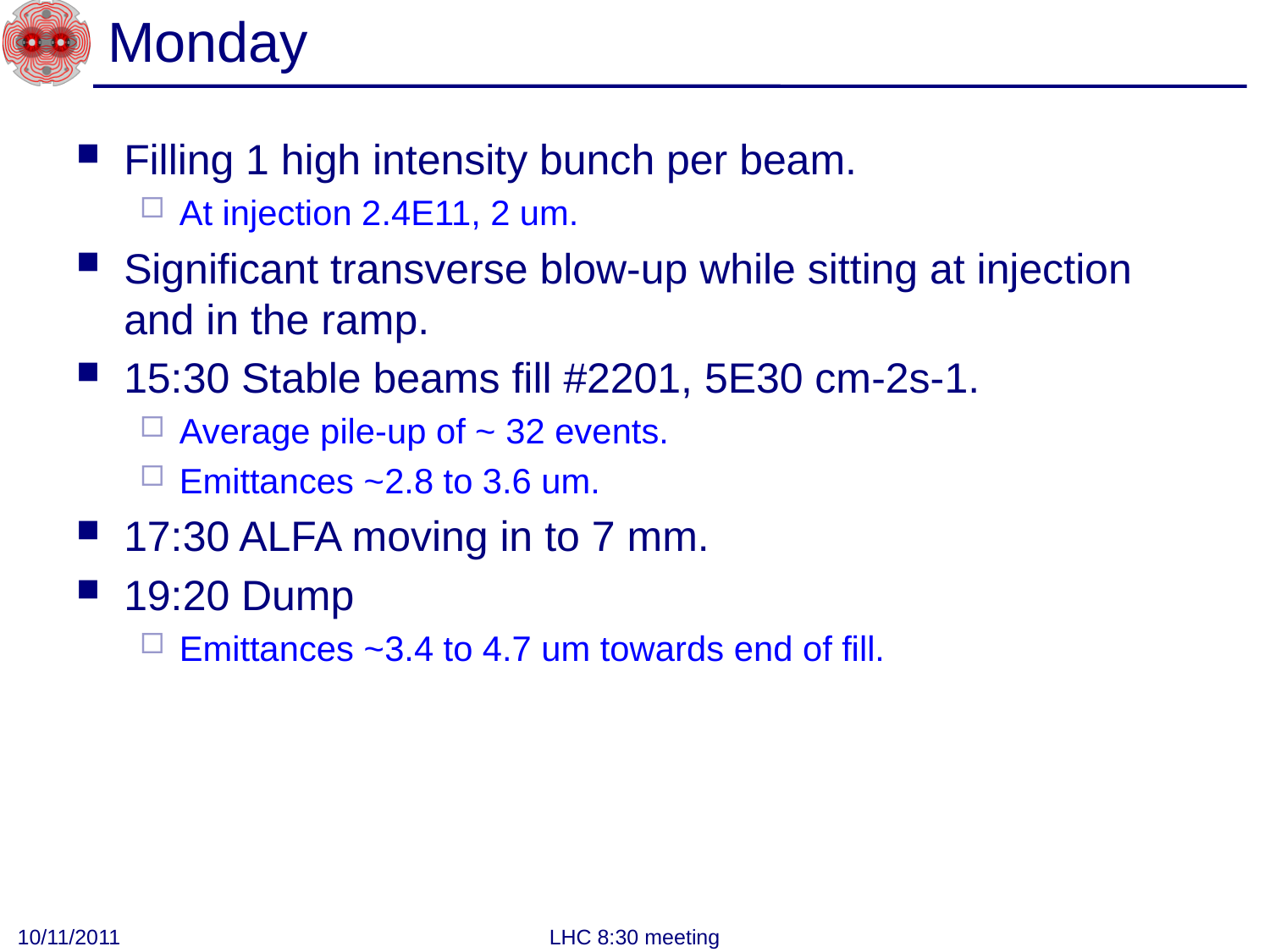

# Monday
Filling 1 high intensity bunch per beam.
At injection 2.4E11, 2 um.
Significant transverse blow-up while sitting at injection and in the ramp.
15:30 Stable beams fill #2201, 5E30 cm-2s-1.
Average pile-up of ~ 32 events.
Emittances ~2.8 to 3.6 um.
17:30 ALFA moving in to 7 mm.
19:20 Dump
Emittances ~3.4 to 4.7 um towards end of fill.

10/11/2011
LHC 8:30 meeting